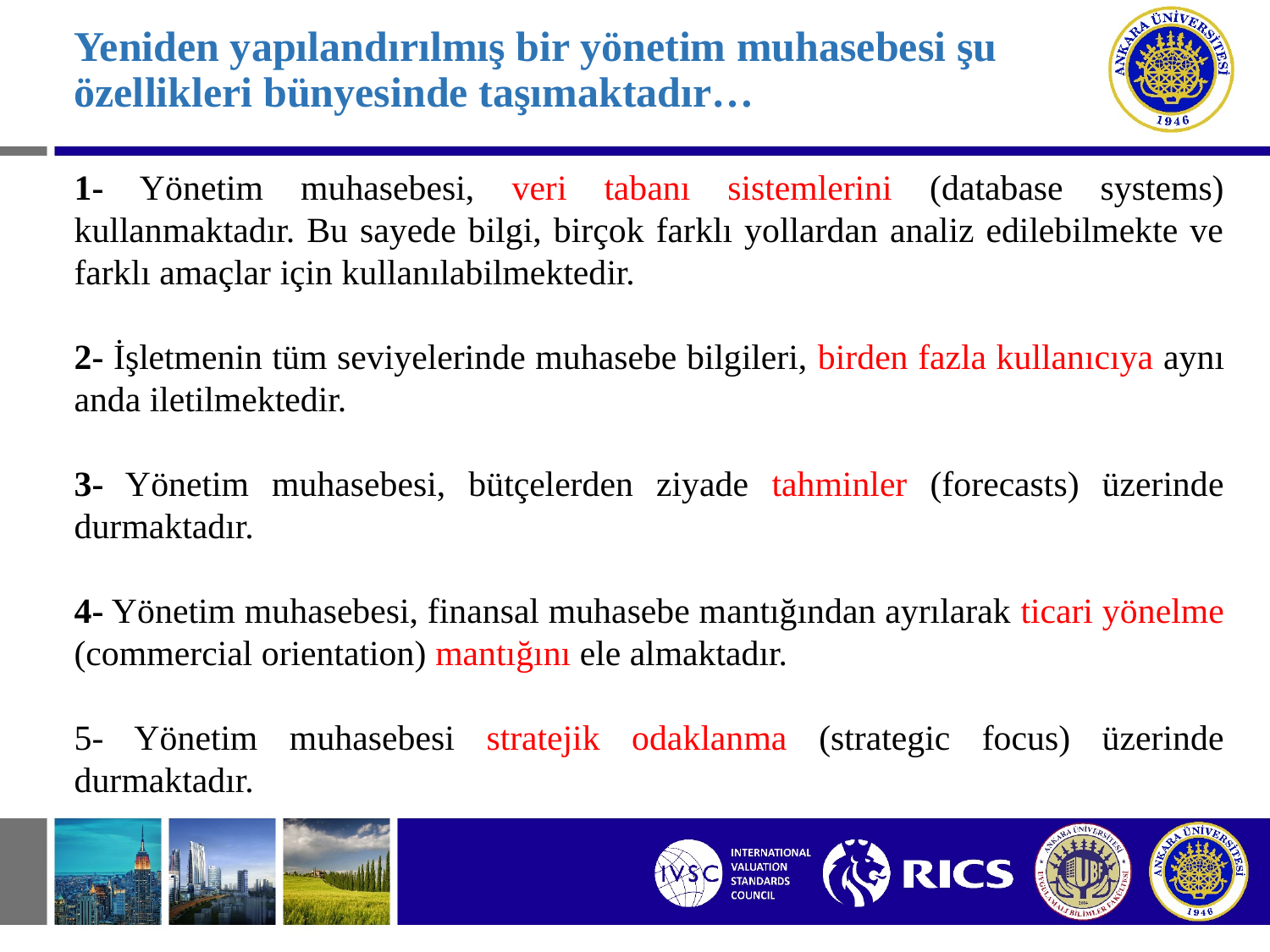

# Yeniden yapılandırılmış bir yönetim muhasebesi şu özellikleri bünyesinde taşımaktadır…
1- Yönetim muhasebesi, veri tabanı sistemlerini (database systems) kullanmaktadır. Bu sayede bilgi, birçok farklı yollardan analiz edilebilmekte ve farklı amaçlar için kullanılabilmektedir.
2- İşletmenin tüm seviyelerinde muhasebe bilgileri, birden fazla kullanıcıya aynı anda iletilmektedir.

3- Yönetim muhasebesi, bütçelerden ziyade tahminler (forecasts) üzerinde durmaktadır.

4- Yönetim muhasebesi, finansal muhasebe mantığından ayrılarak ticari yönelme (commercial orientation) mantığını ele almaktadır.

5- Yönetim muhasebesi stratejik odaklanma (strategic focus) üzerinde durmaktadır.